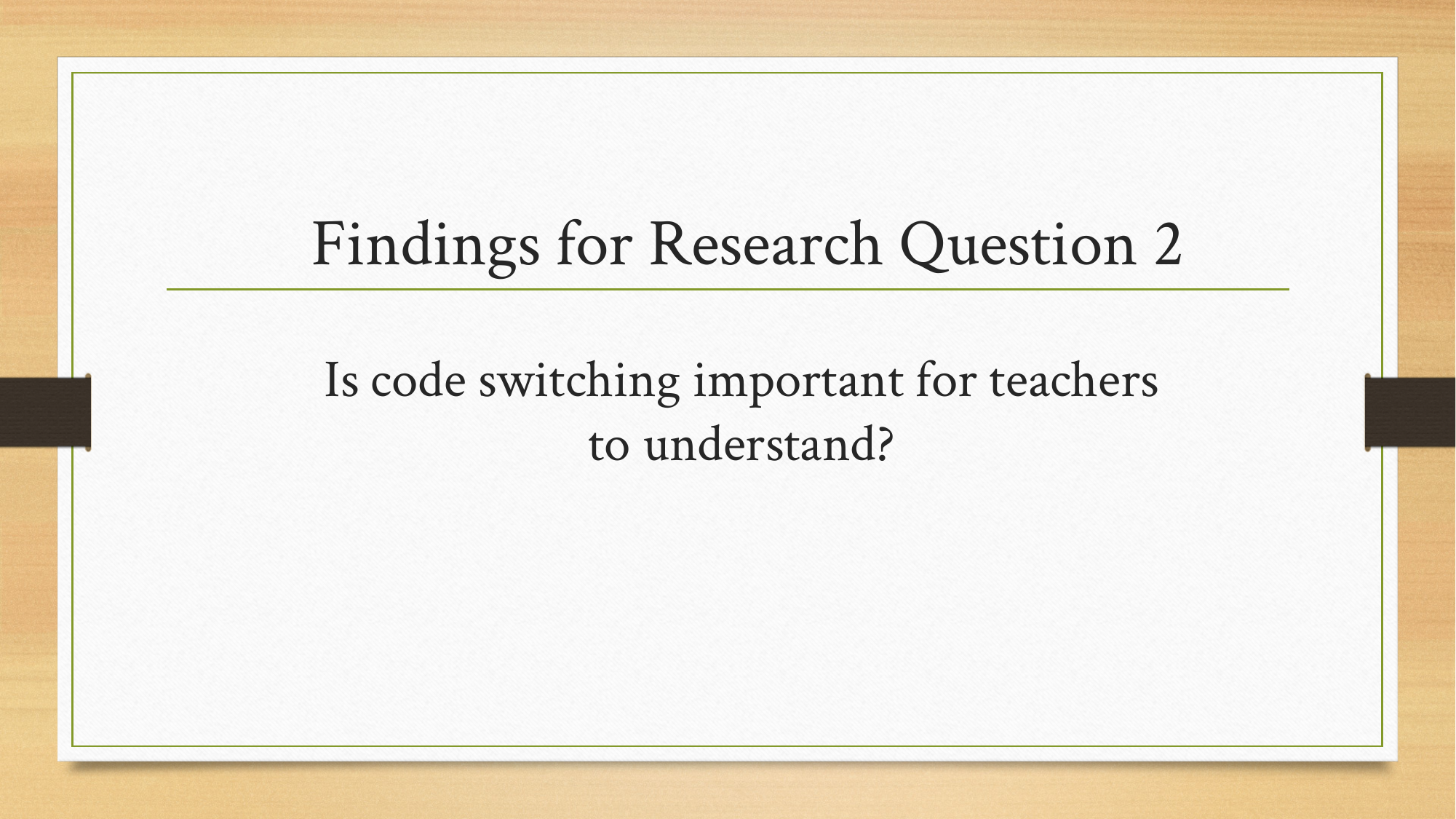

# Findings for Research Question 2

Is code switching important for teachers to understand?